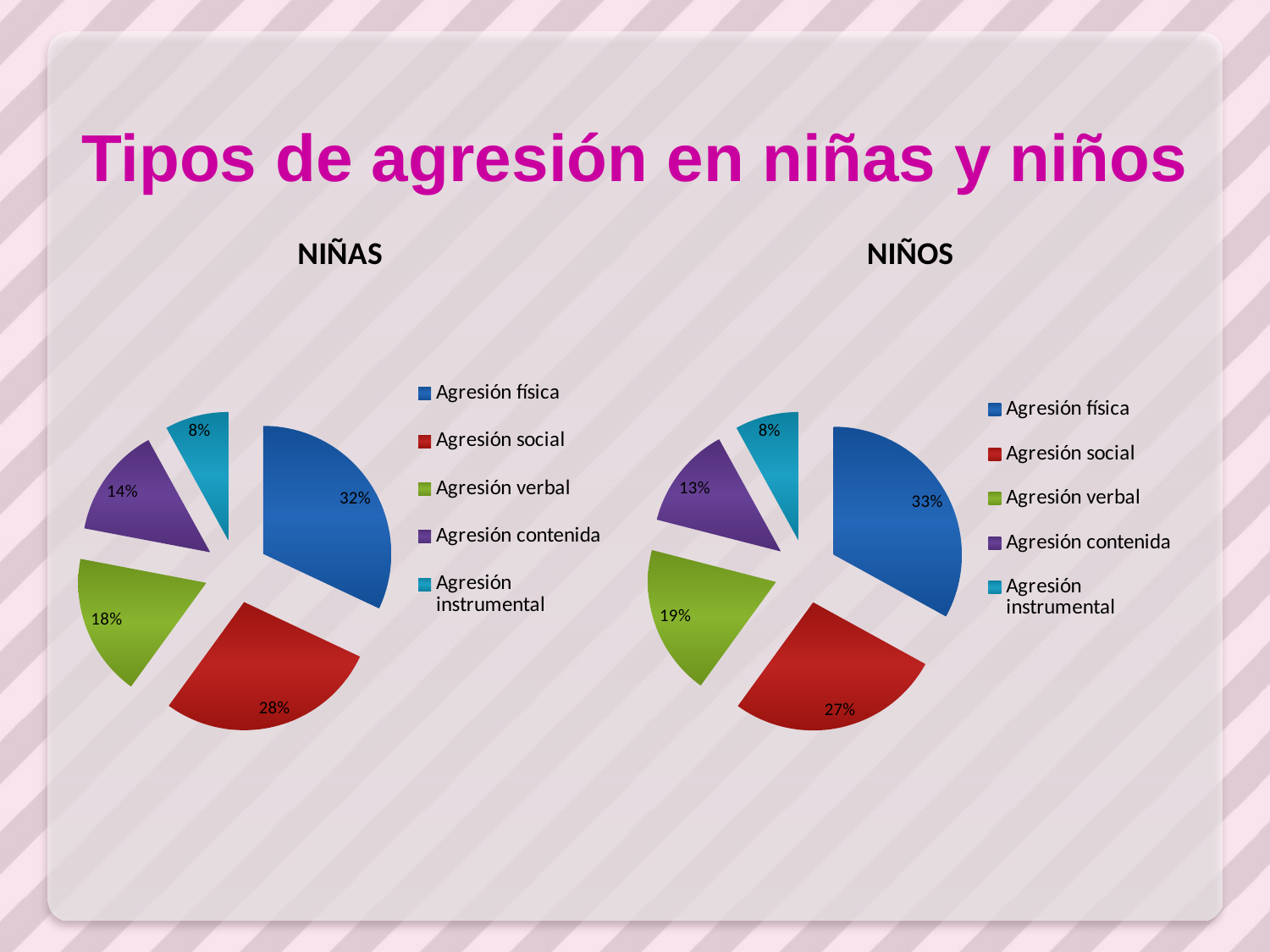

# Tipos de agresión en niñas y niños

### Chart: NIÑAS

| Category |  |
|---|---|
| Agresión física | 32.0 |
| Agresión social | 28.0 |
| Agresión verbal | 18.0 |
| Agresión contenida | 14.0 |
| Agresión instrumental | 8.0 |

### Chart: NIÑOS

| Category |  |
|---|---|
| Agresión física | 33.0 |
| Agresión social | 27.0 |
| Agresión verbal | 19.0 |
| Agresión contenida | 13.0 |
| Agresión instrumental | 8.0 |